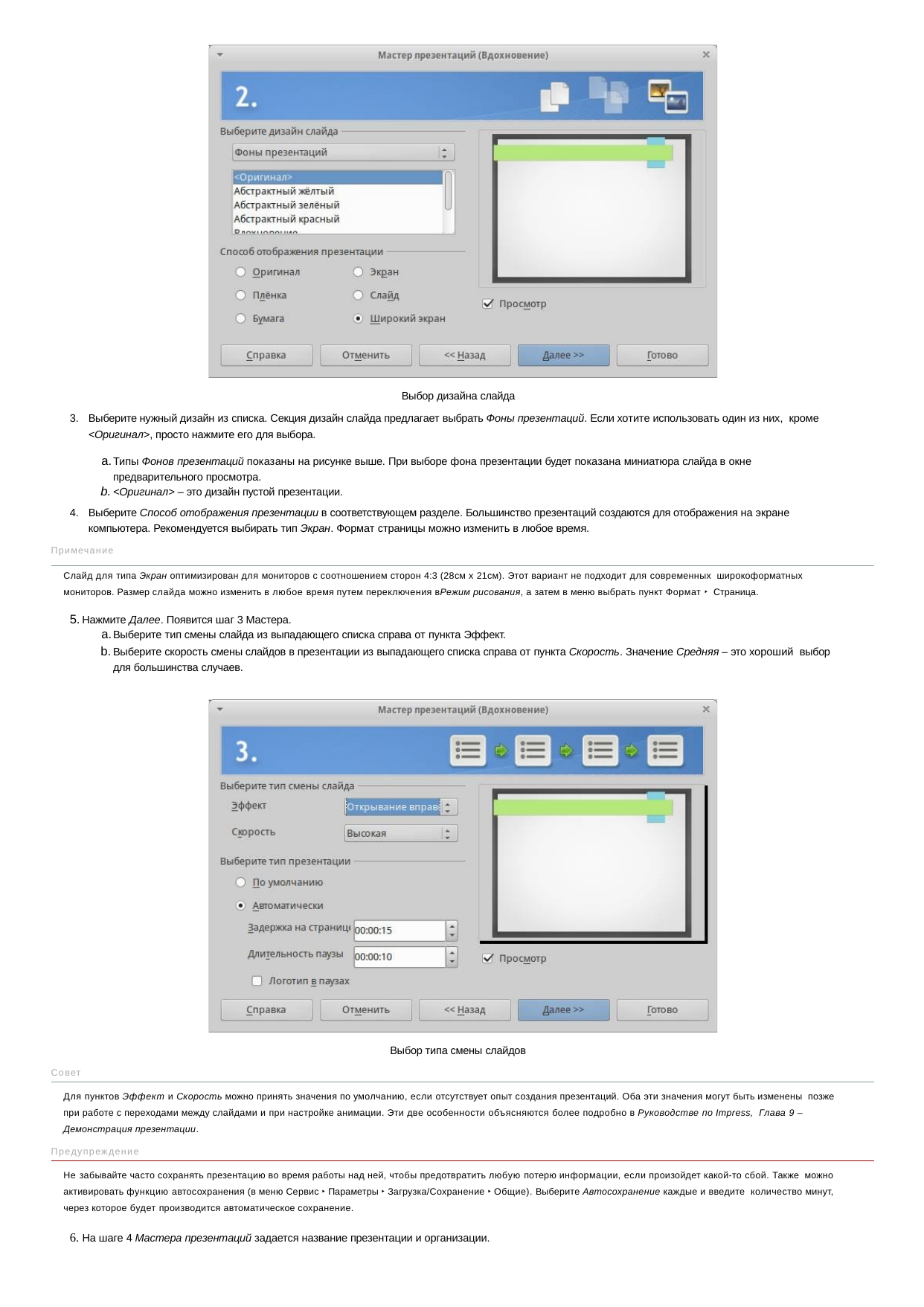

Выбор дизайна слайда
Выберите нужный дизайн из списка. Секция дизайн слайда предлагает выбрать Фоны презентаций. Если хотите использовать один из них,  кроме <Оригинал>, просто нажмите его для выбора.
Типы Фонов презентаций показаны на рисунке выше. При выборе фона презентации будет показана миниатюра слайда в окне  предварительного просмотра.
<Оригинал> – это дизайн пустой презентации.
Выберите Способ отображения презентации в соответствующем разделе. Большинство презентаций создаются для отображения на экране  компьютера. Рекомендуется выбирать тип Экран. Формат страницы можно изменить в любое время.
Примечание
Слайд для типа Экран оптимизирован для мониторов с соотношением сторон 4:3 (28см х 21см). Этот вариант не подходит для современных  широкоформатных мониторов. Размер слайда можно изменить в любое время путем переключения вРежим рисования, а затем в меню выбрать пункт Формат ‣  Страница.

Нажмите Далее. Появится шаг 3 Мастера.
Выберите тип смены слайда из выпадающего списка справа от пункта Эффект.
Выберите скорость смены слайдов в презентации из выпадающего списка справа от пункта Скорость. Значение Средняя – это хороший  выбор для большинства случаев.

Выбор типа смены слайдов
Совет
Для пунктов Эффект и Скорость можно принять значения по умолчанию, если отсутствует опыт создания презентаций. Оба эти значения могут быть изменены  позже при работе с переходами между слайдами и при настройке анимации. Эти две особенности объясняются более подробно в Руководстве по Impress,  Глава 9 – Демонстрация презентации.
Предупреждение
Не забывайте часто сохранять презентацию во время работы над ней, чтобы предотвратить любую потерю информации, если произойдет какой-то сбой. Также  можно активировать функцию автосохранения (в меню Сервис ‣ Параметры ‣ Загрузка/Сохранение ‣ Общие). Выберите Автосохранение каждые и введите  количество минут, через которое будет производится автоматическое сохранение.

6. На шаге 4 Мастера презентаций задается название презентации и организации.